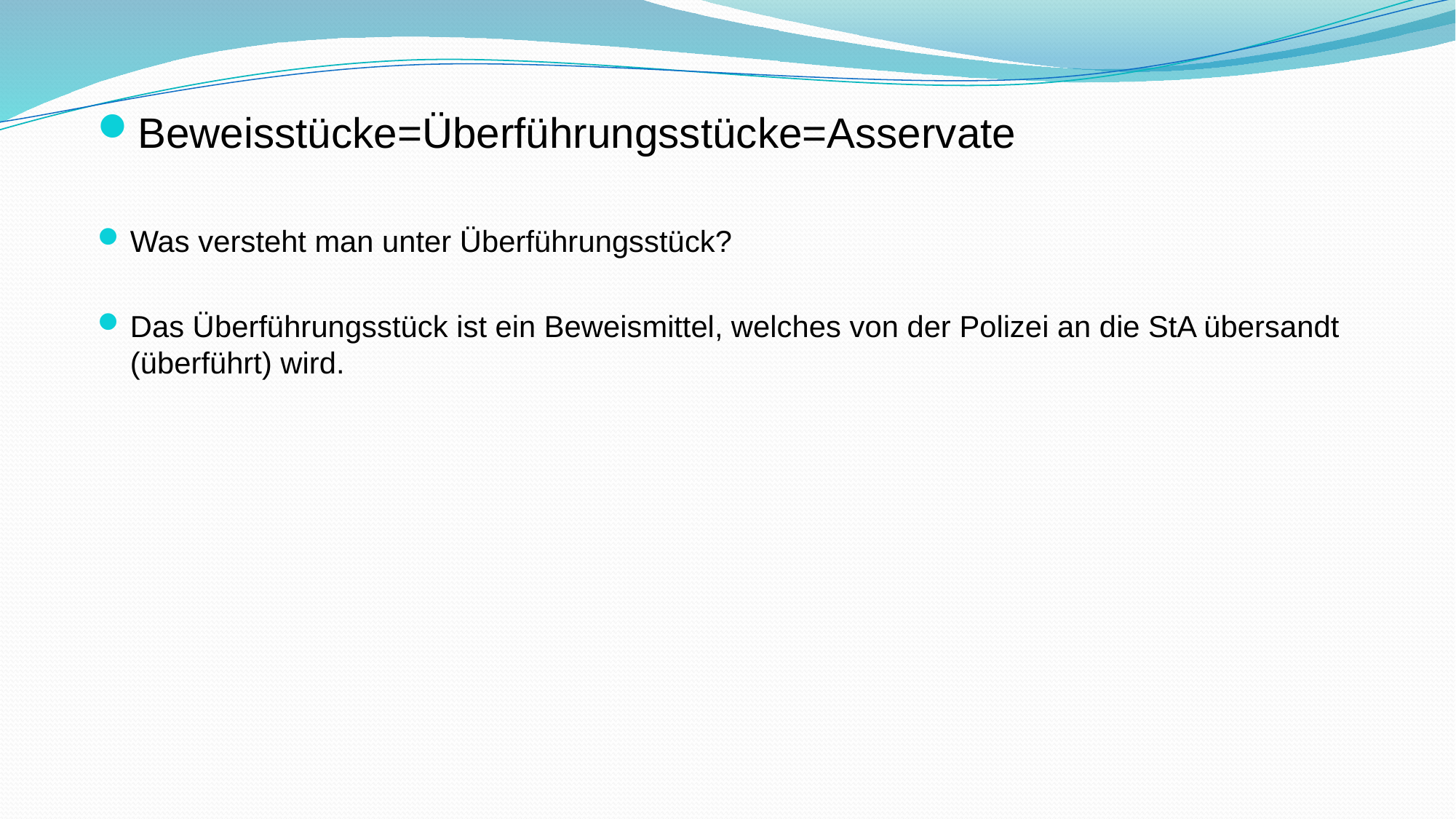

Beweisstücke=Überführungsstücke=Asservate

Was versteht man unter Überführungsstück?

Das Überführungsstück ist ein Beweismittel, welches von der Polizei an die StA übersandt (überführt) wird.